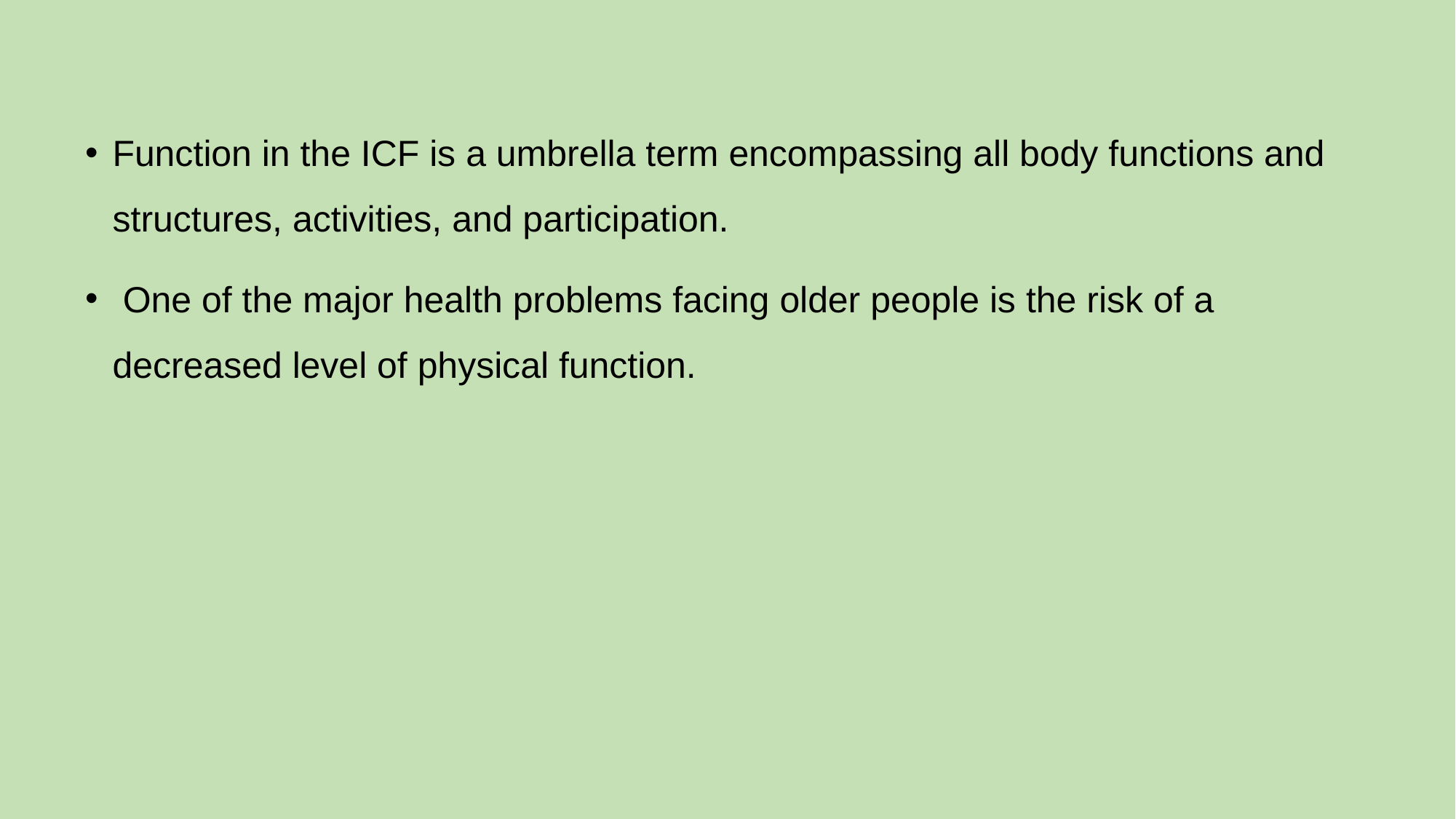

Function in the ICF is a umbrella term encompassing all body functions and structures, activities, and participation.
 One of the major health problems facing older people is the risk of a decreased level of physical function.